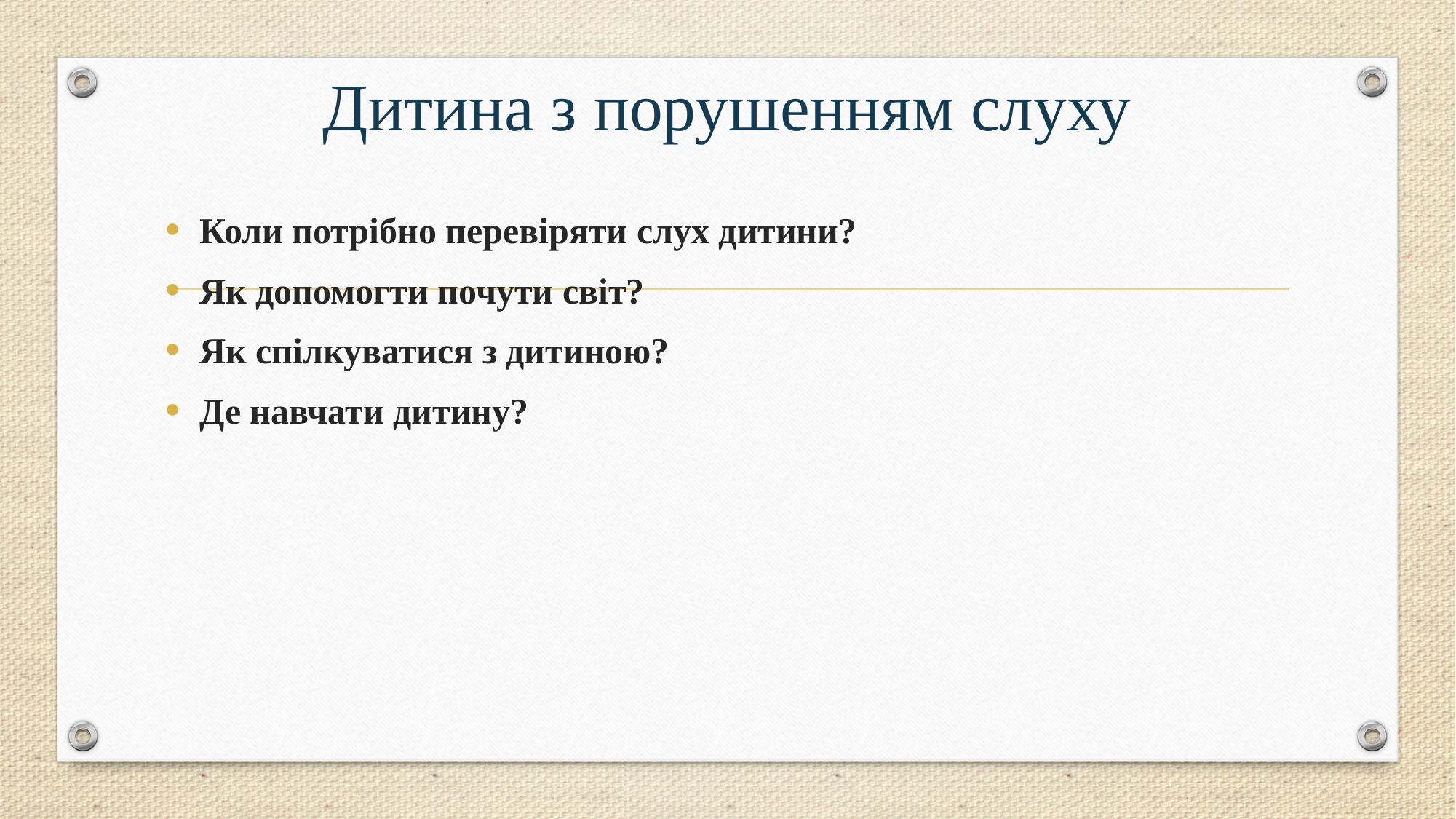

# Дитина з порушенням слуху
Коли потрібно перевіряти слух дитини?
Як допомогти почути світ?
Як спілкуватися з дитиною?
Де навчати дитину?